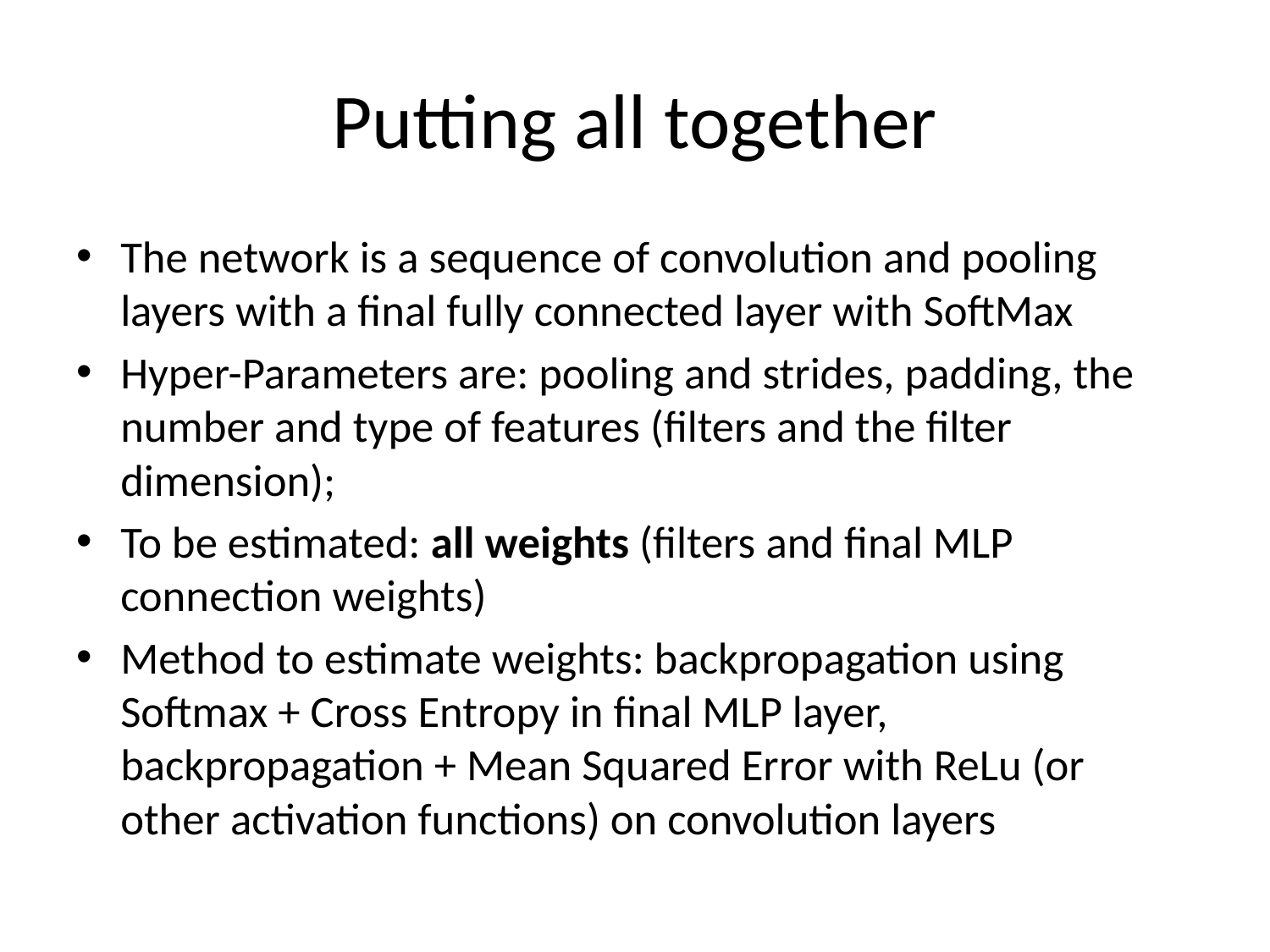

# Putting all together
The network is a sequence of convolution and pooling layers with a final fully connected layer with SoftMax
Hyper-Parameters are: pooling and strides, padding, the number and type of features (filters and the filter dimension);
To be estimated: all weights (filters and final MLP connection weights)
Method to estimate weights: backpropagation using Softmax + Cross Entropy in final MLP layer, backpropagation + Mean Squared Error with ReLu (or other activation functions) on convolution layers